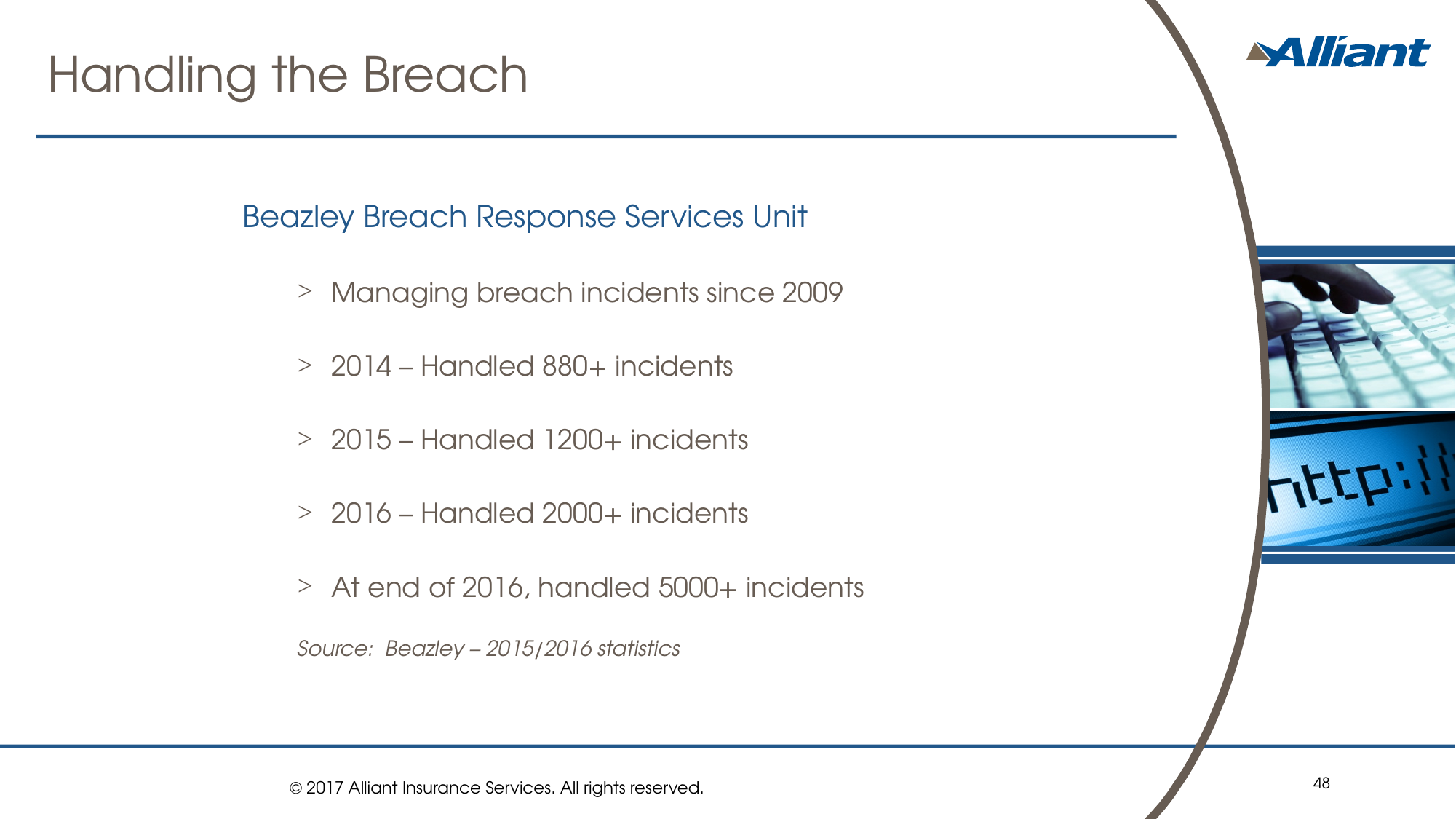

# Handling the Breach
Beazley Breach Response Services Unit
Managing breach incidents since 2009
2014 – Handled 880+ incidents
2015 – Handled 1200+ incidents
2016 – Handled 2000+ incidents
At end of 2016, handled 5000+ incidents
Source:  Beazley – 2015/2016 statistics

48